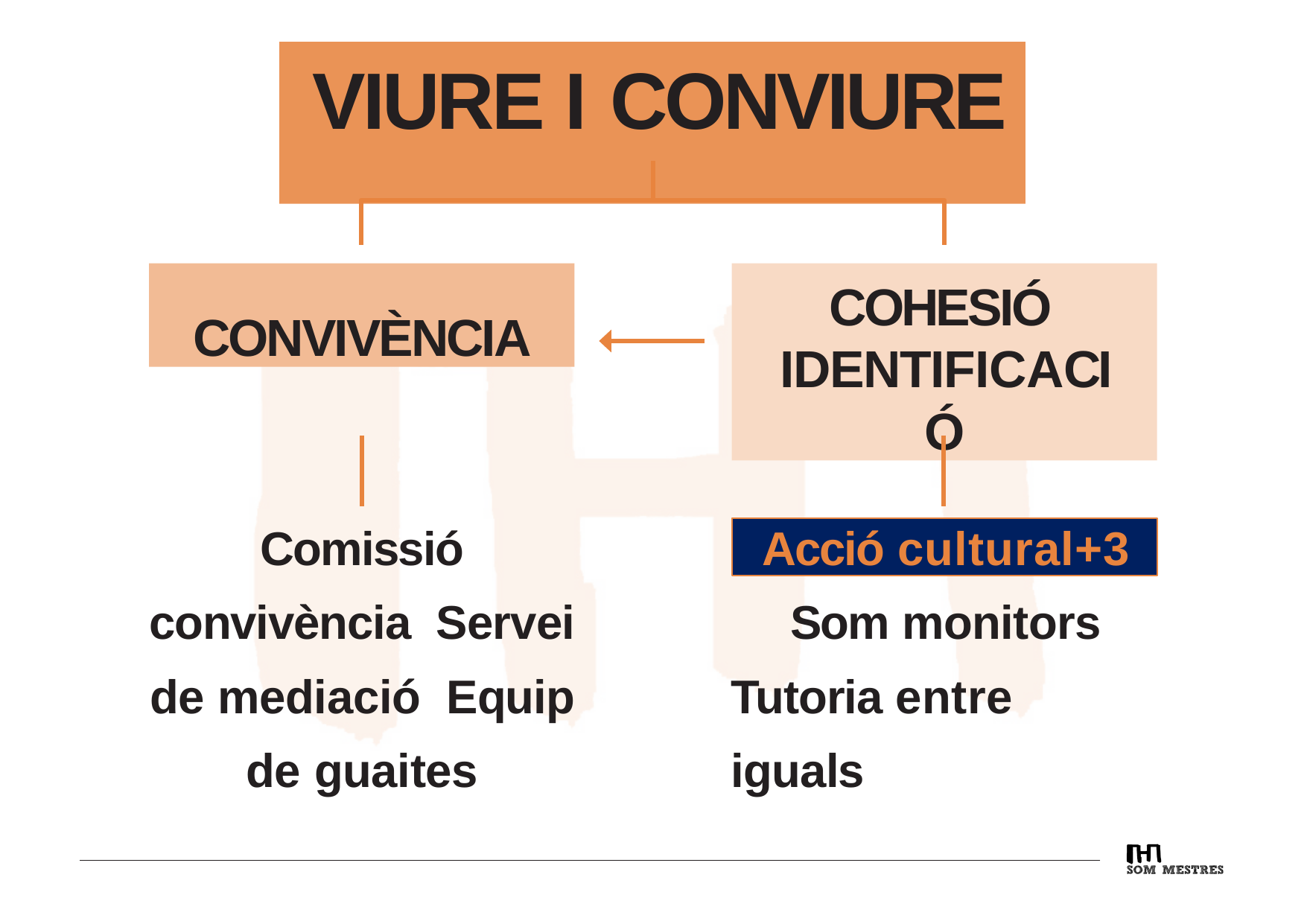

# VIURE I CONVIURE

CONVIVÈNCIA
COHESIÓ  IDENTIFICACIÓ

Comissió convivència  Servei de mediació  Equip de guaites
Acció cultural+3
Som monitors  Tutoria entre iguals